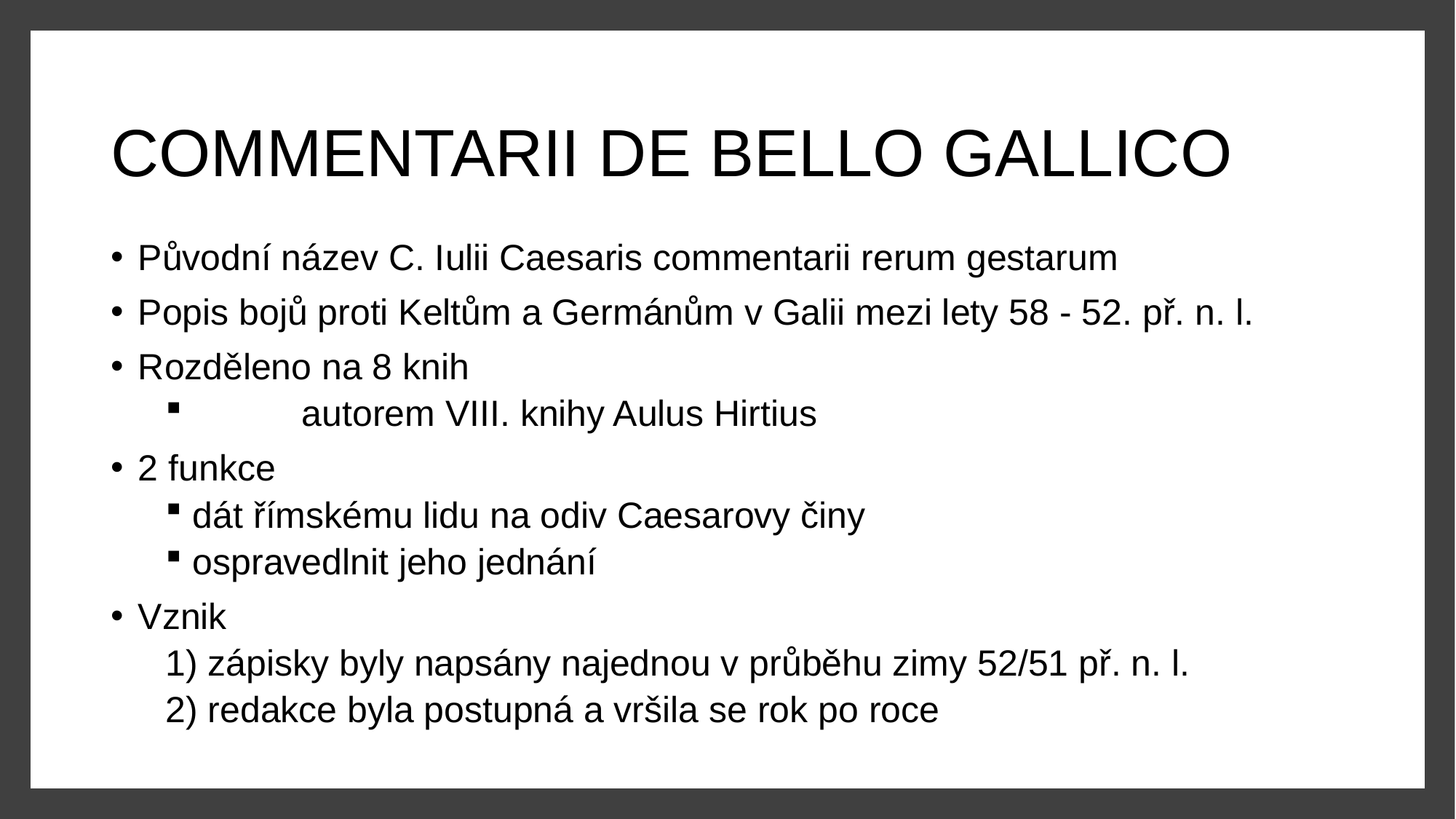

# COMMENTARII DE BELLO GALLICO
Původní název C. Iulii Caesaris commentarii rerum gestarum
Popis bojů proti Keltům a Germánům v Galii mezi lety 58 - 52. př. n. l.
Rozděleno na 8 knih
	autorem VIII. knihy Aulus Hirtius
2 funkce
dát římskému lidu na odiv Caesarovy činy
ospravedlnit jeho jednání
Vznik
1) zápisky byly napsány najednou v průběhu zimy 52/51 př. n. l.
2) redakce byla postupná a vršila se rok po roce